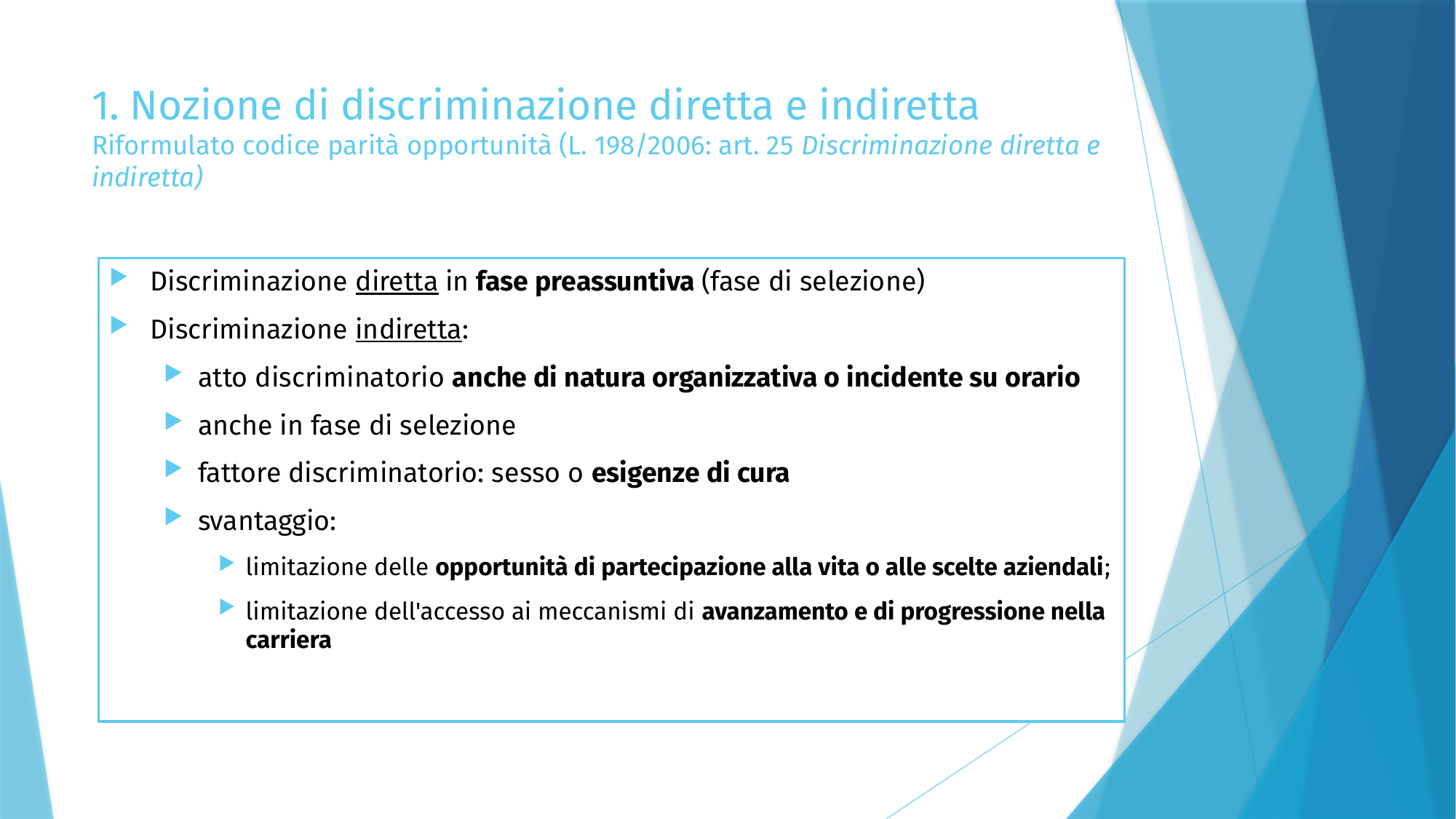

# 1. Nozione di discriminazione diretta e indiretta Riformulato codice parità opportunità (L. 198/2006: art. 25 Discriminazione diretta e indiretta)
Discriminazione diretta in fase preassuntiva (fase di selezione)
Discriminazione indiretta:
atto discriminatorio anche di natura organizzativa o incidente su orario
anche in fase di selezione
fattore discriminatorio: sesso o esigenze di cura
svantaggio:
limitazione delle opportunità di partecipazione alla vita o alle scelte aziendali;
limitazione dell'accesso ai meccanismi di avanzamento e di progressione nella carriera